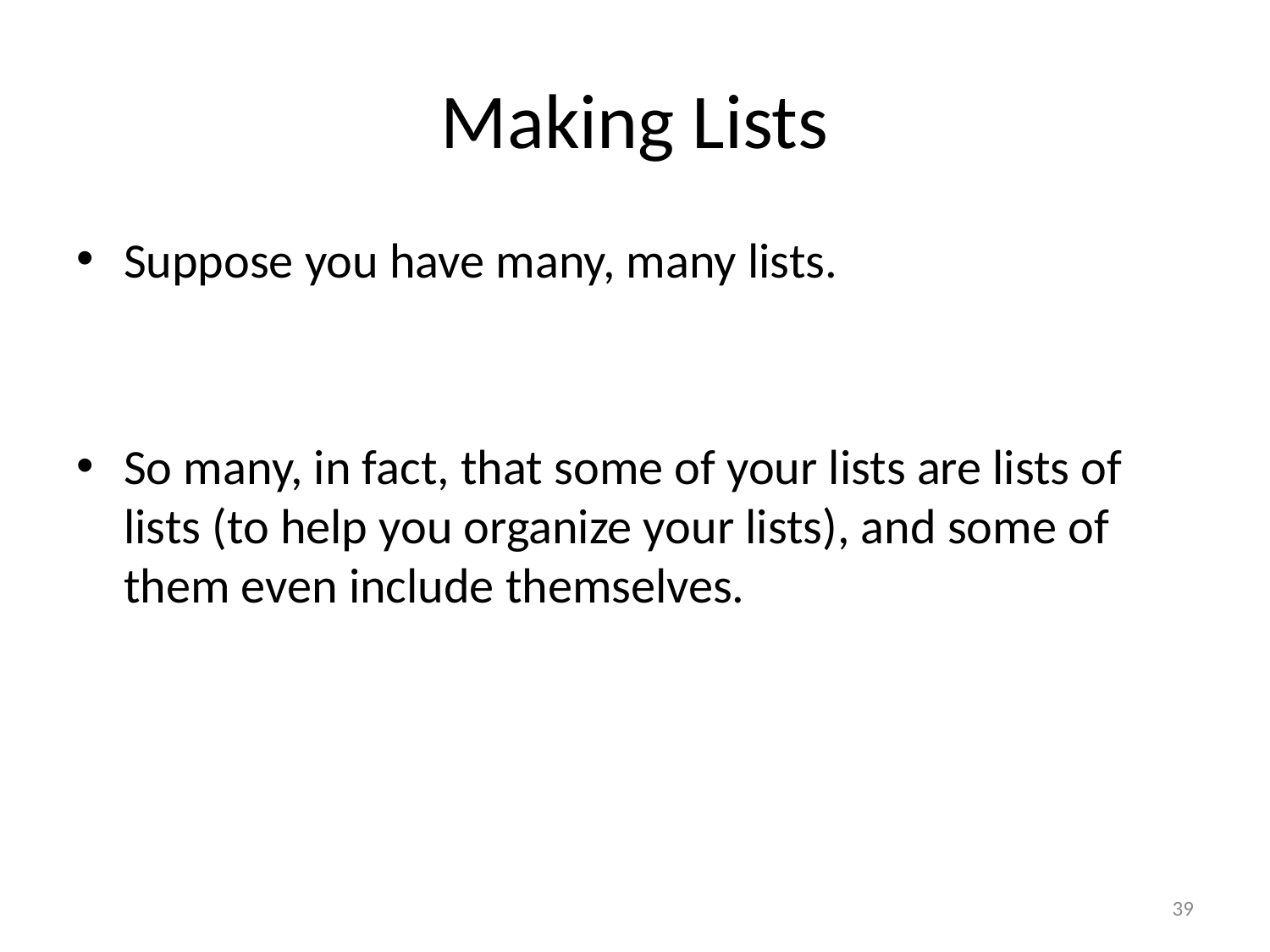

# Making Lists
Suppose you have many, many lists.

So many, in fact, that some of your lists are lists of lists (to help you organize your lists), and some of them even include themselves.
Ex: “list of lists I have created today.”
39